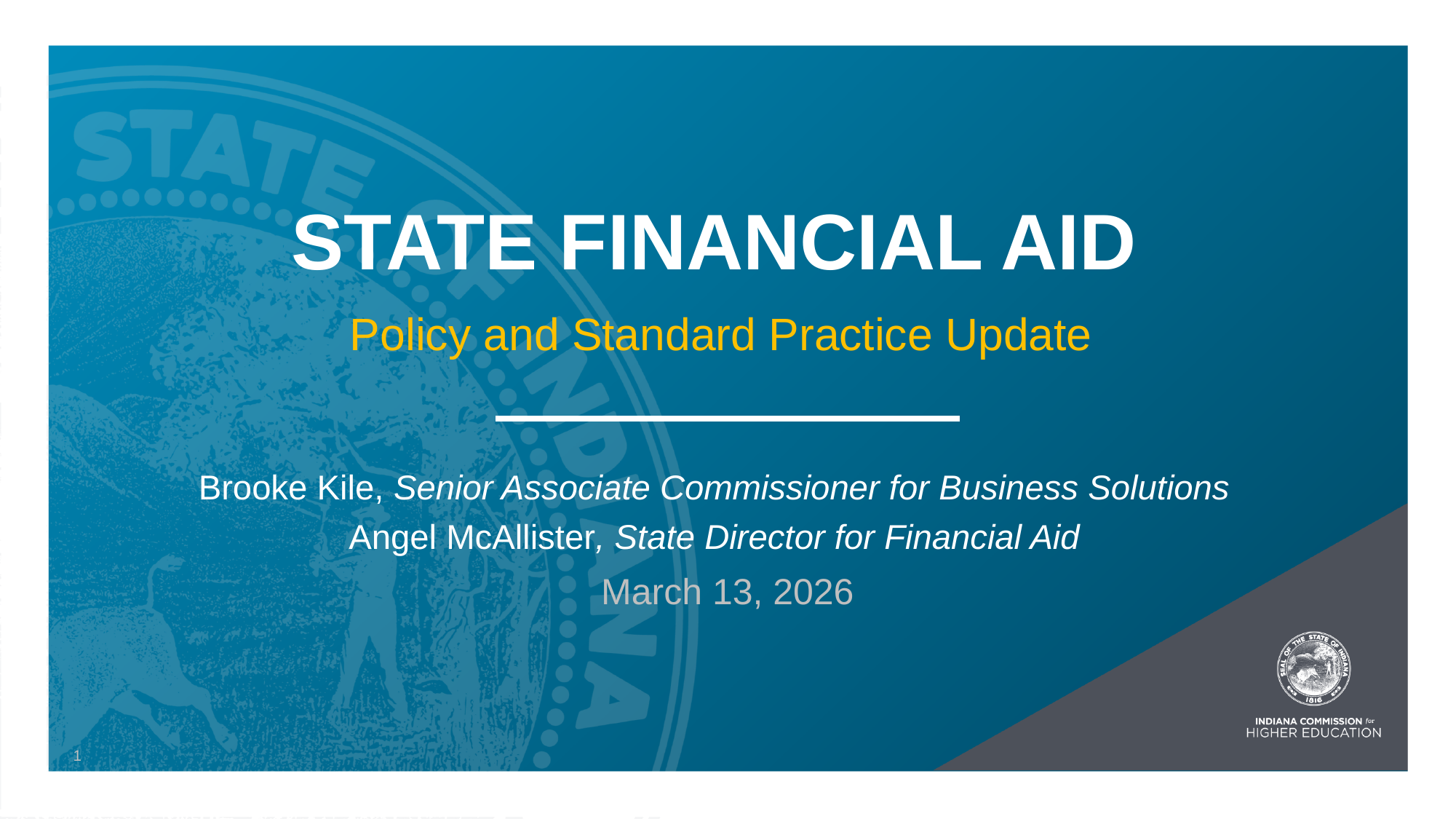

# State financial aid
Policy and Standard Practice Update
Brooke Kile, Senior Associate Commissioner for Business Solutions
Angel McAllister, State Director for Financial Aid
March 13, 2026